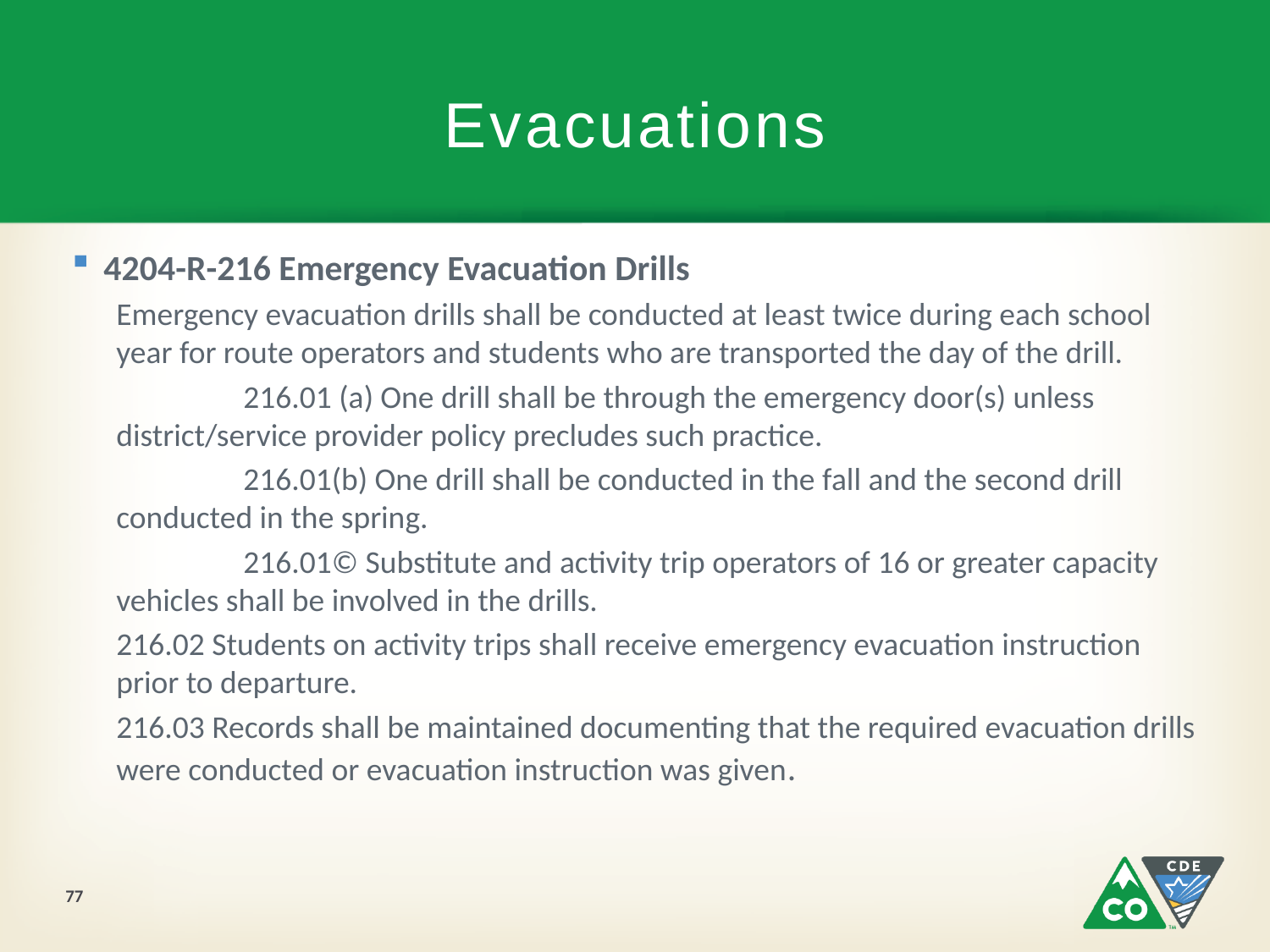

# Evacuations
4204-R-216 Emergency Evacuation Drills
Emergency evacuation drills shall be conducted at least twice during each school year for route operators and students who are transported the day of the drill.
	216.01 (a) One drill shall be through the emergency door(s) unless district/service provider policy precludes such practice.
	216.01(b) One drill shall be conducted in the fall and the second drill conducted in the spring.
	216.01© Substitute and activity trip operators of 16 or greater capacity vehicles shall be involved in the drills.
216.02 Students on activity trips shall receive emergency evacuation instruction prior to departure.
216.03 Records shall be maintained documenting that the required evacuation drills were conducted or evacuation instruction was given.

77